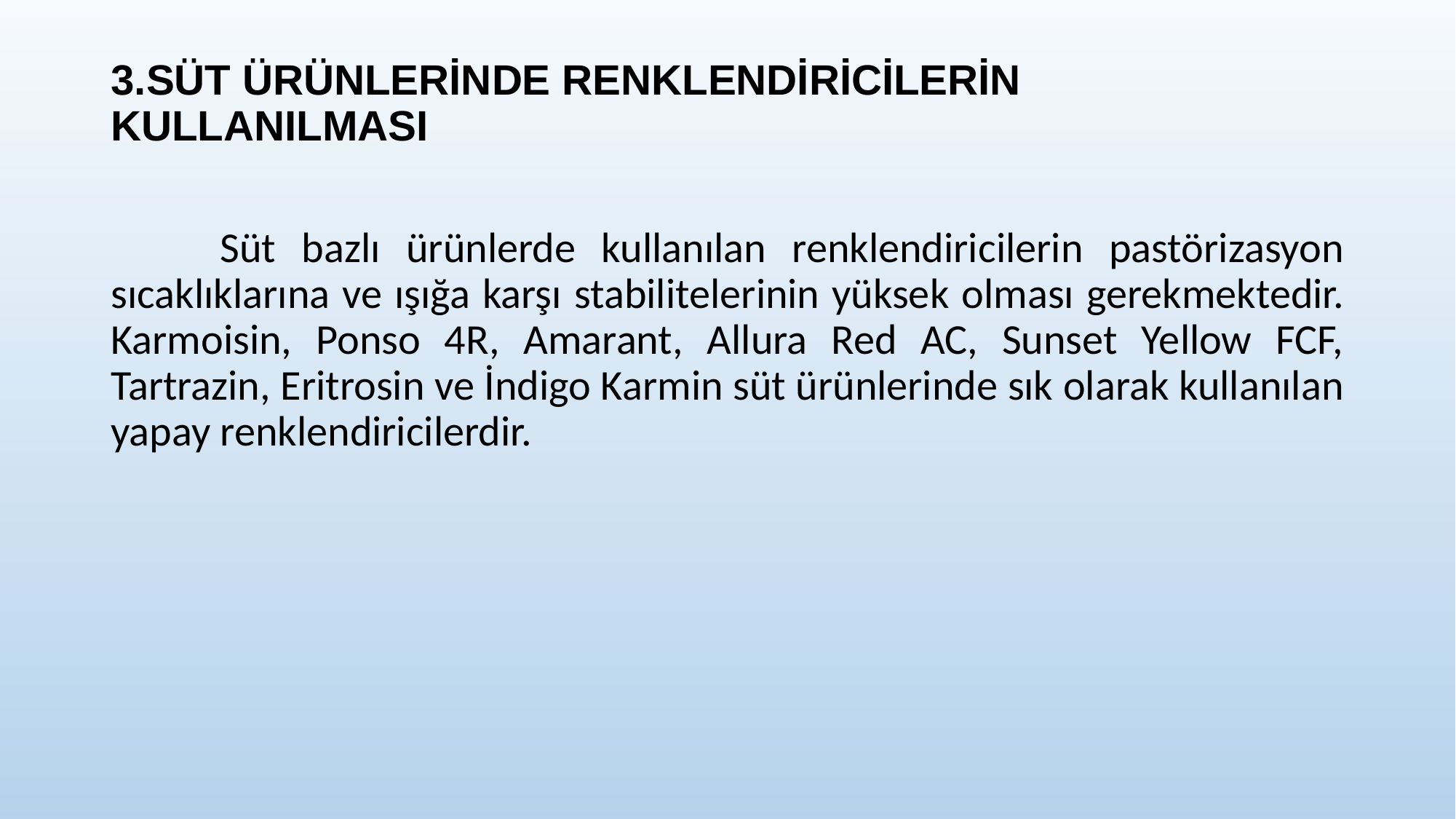

3.SÜT ÜRÜNLERİNDE RENKLENDİRİCİLERİN KULLANILMASI

	Süt bazlı ürünlerde kullanılan renklendiricilerin pastörizasyon sıcaklıklarına ve ışığa karşı stabilitelerinin yüksek olması gerekmektedir. Karmoisin, Ponso 4R, Amarant, Allura Red AC, Sunset Yellow FCF, Tartrazin, Eritrosin ve İndigo Karmin süt ürünlerinde sık olarak kullanılan yapay renklendiricilerdir.